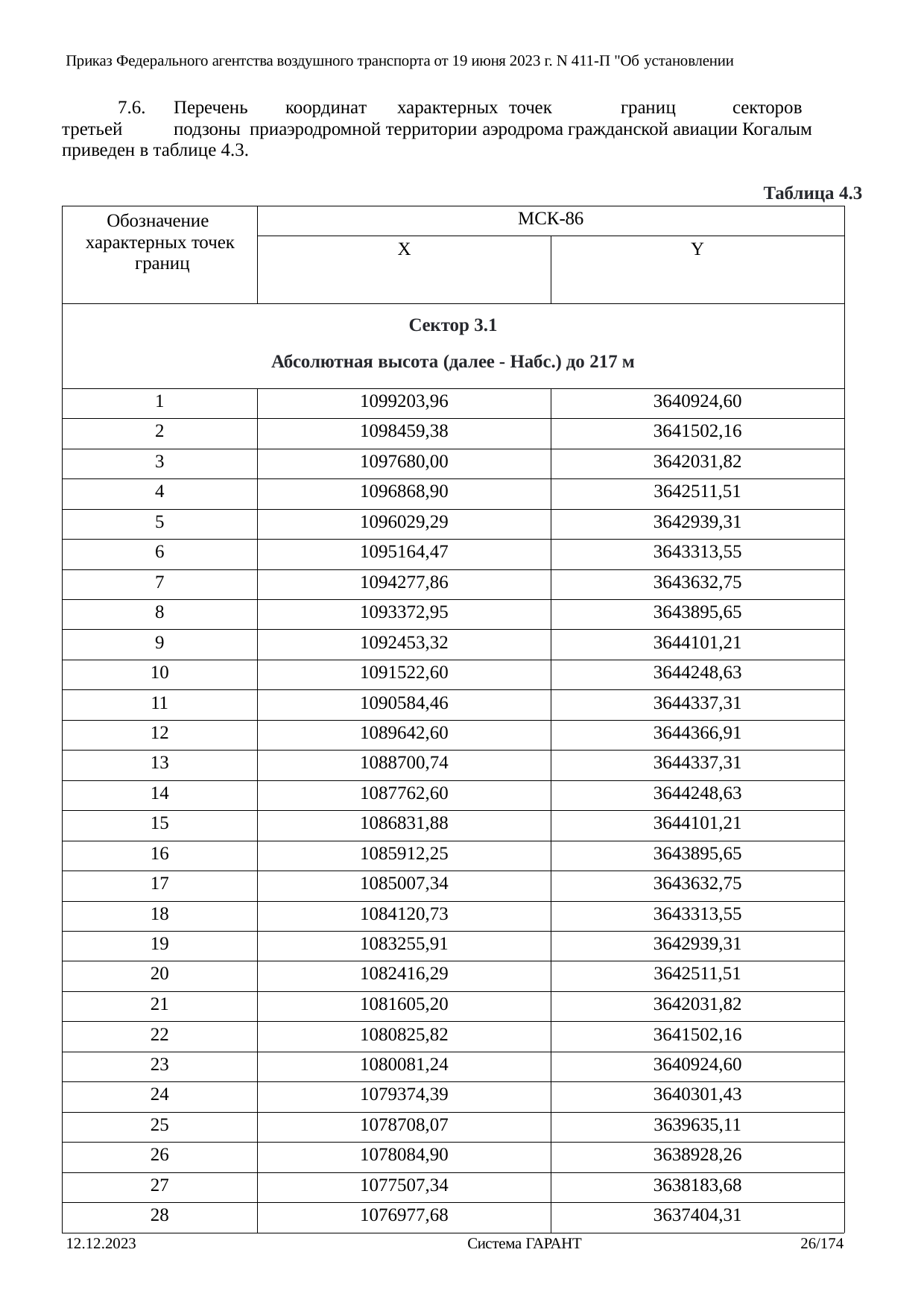

Приказ Федерального агентства воздушного транспорта от 19 июня 2023 г. N 411-П "Об установлении

7.6.	Перечень	координат	характерных	точек	границ	секторов	третьей	подзоны  приаэродромной территории аэродрома гражданской авиации Когалым приведен в таблице 4.3.

Таблица 4.3
| Обозначение характерных точек границ | МСК-86 |  |
| --- | --- | --- |
|  | X | Y |
| Сектор 3.1 Абсолютная высота (далее - Набс.) до 217 м |  |  |
| 1 | 1099203,96 | 3640924,60 |
| 2 | 1098459,38 | 3641502,16 |
| 3 | 1097680,00 | 3642031,82 |
| 4 | 1096868,90 | 3642511,51 |
| 5 | 1096029,29 | 3642939,31 |
| 6 | 1095164,47 | 3643313,55 |
| 7 | 1094277,86 | 3643632,75 |
| 8 | 1093372,95 | 3643895,65 |
| 9 | 1092453,32 | 3644101,21 |
| 10 | 1091522,60 | 3644248,63 |
| 11 | 1090584,46 | 3644337,31 |
| 12 | 1089642,60 | 3644366,91 |
| 13 | 1088700,74 | 3644337,31 |
| 14 | 1087762,60 | 3644248,63 |
| 15 | 1086831,88 | 3644101,21 |
| 16 | 1085912,25 | 3643895,65 |
| 17 | 1085007,34 | 3643632,75 |
| 18 | 1084120,73 | 3643313,55 |
| 19 | 1083255,91 | 3642939,31 |
| 20 | 1082416,29 | 3642511,51 |
| 21 | 1081605,20 | 3642031,82 |
| 22 | 1080825,82 | 3641502,16 |
| 23 | 1080081,24 | 3640924,60 |
| 24 | 1079374,39 | 3640301,43 |
| 25 | 1078708,07 | 3639635,11 |
| 26 | 1078084,90 | 3638928,26 |
| 27 | 1077507,34 | 3638183,68 |
| 28 | 1076977,68 | 3637404,31 |
12.12.2023
Система ГАРАНТ
26/174